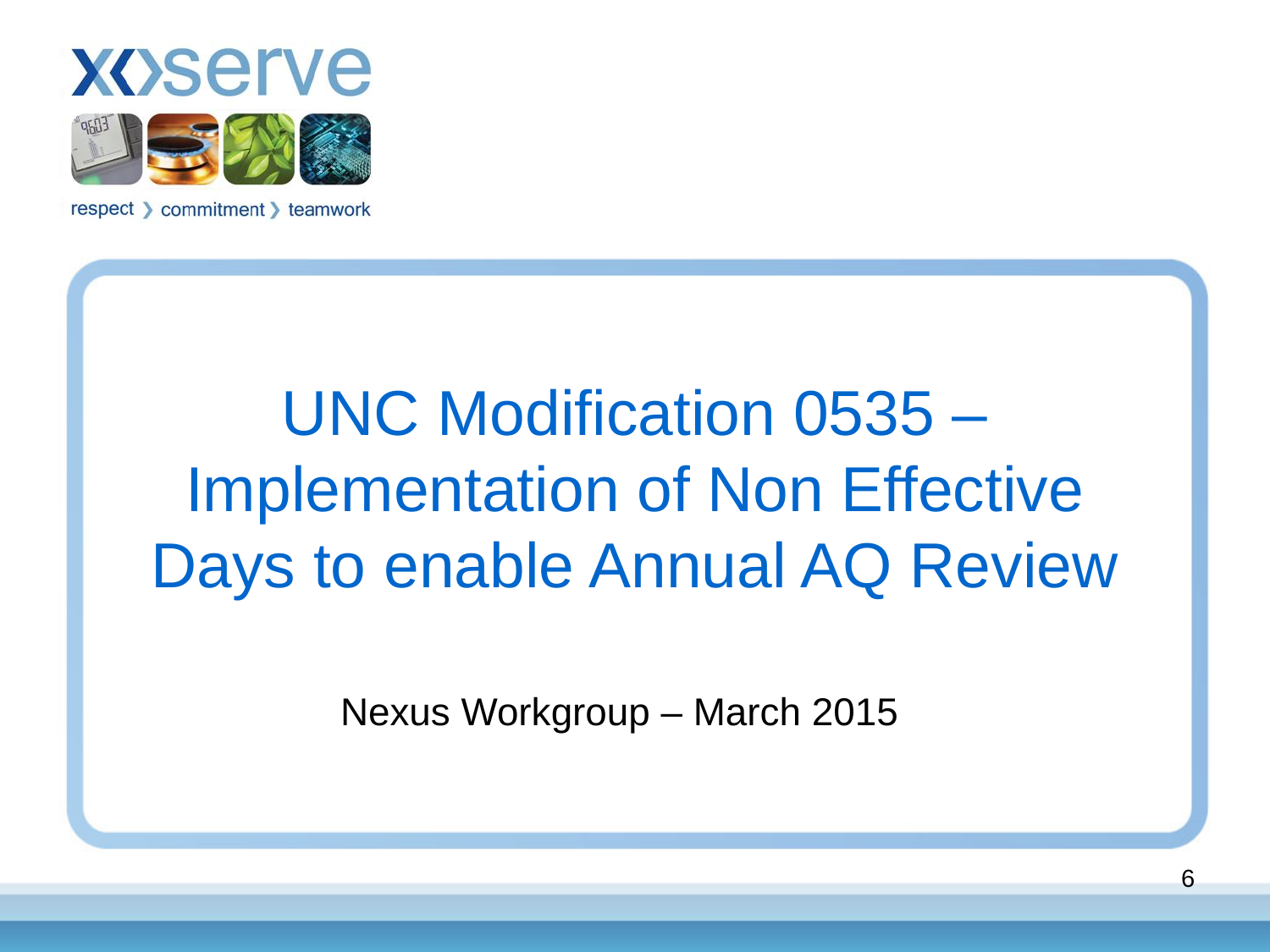

# UNC Modification 0535 – Implementation of Non Effective Days to enable Annual AQ Review

Nexus Workgroup – March 2015
6